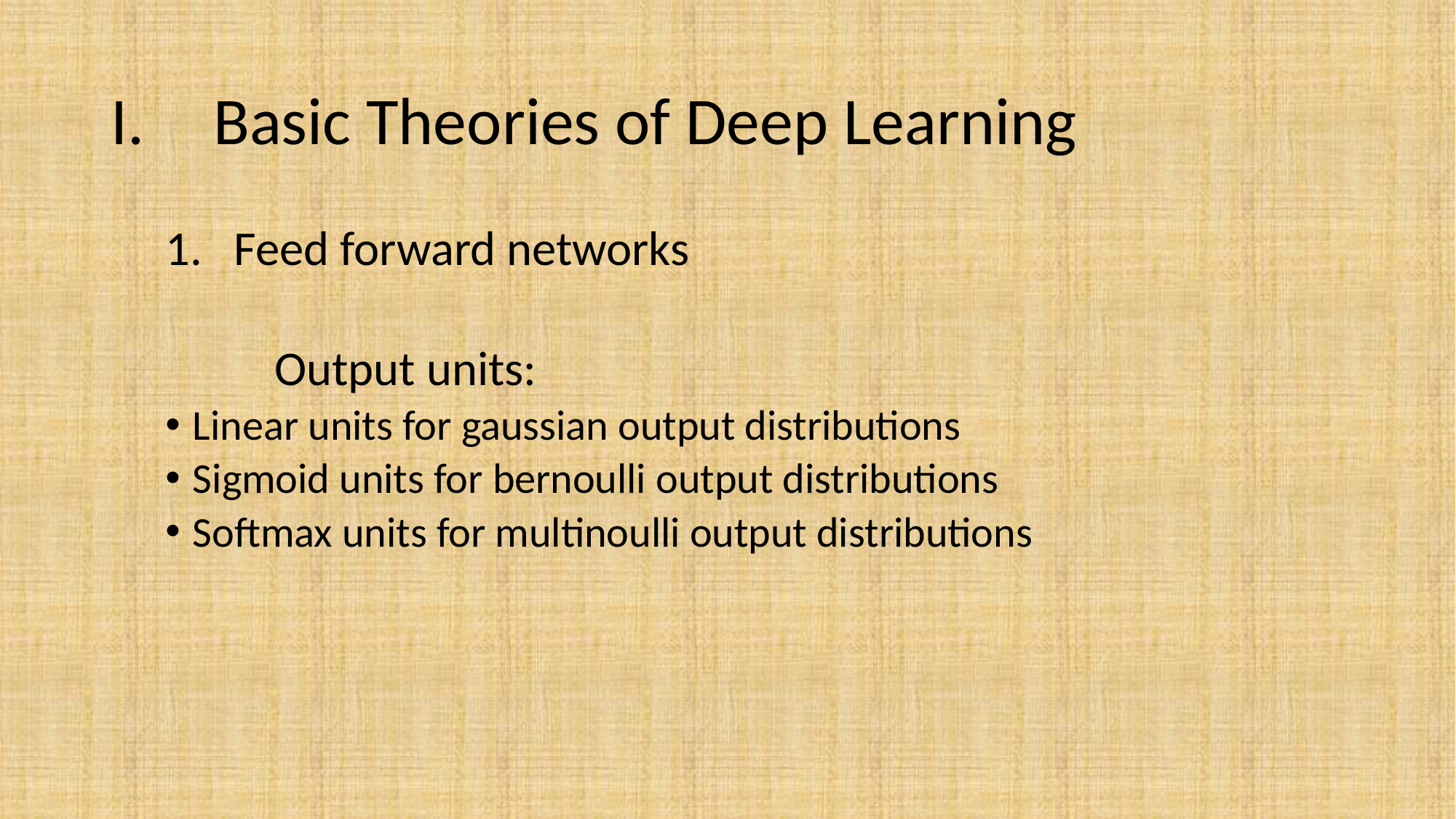

# Basic Theories of Deep Learning
Feed forward networks

	Output units:
Linear units for gaussian output distributions
Sigmoid units for bernoulli output distributions
Softmax units for multinoulli output distributions